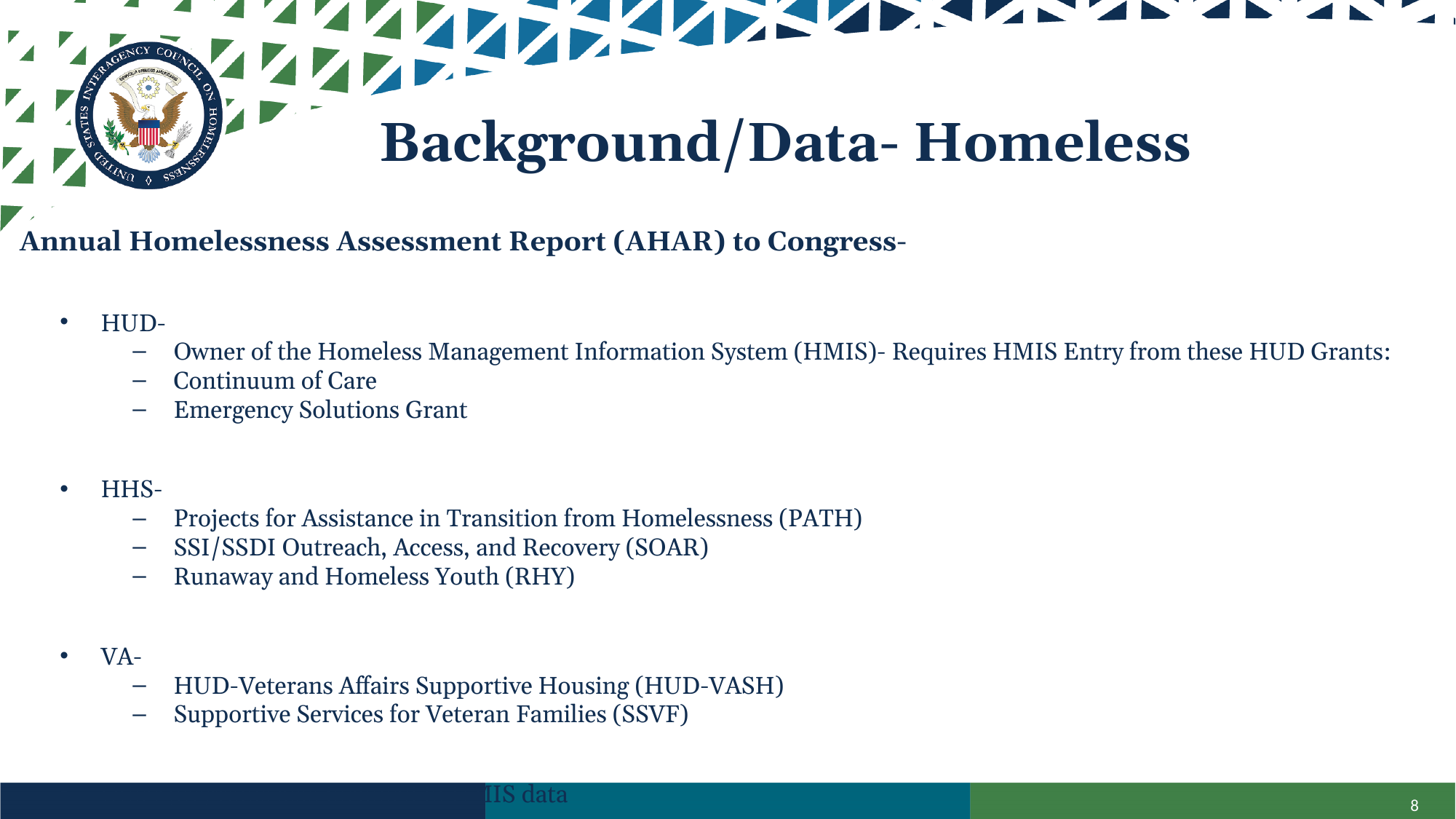

# Background/Data- Homeless
Annual Homelessness Assessment Report (AHAR) to Congress-

HUD-
Owner of the Homeless Management Information System (HMIS)- Requires HMIS Entry from these HUD Grants:
Continuum of Care
Emergency Solutions Grant

HHS-
Projects for Assistance in Transition from Homelessness (PATH)
SSI/SSDI Outreach, Access, and Recovery (SOAR)
Runaway and Homeless Youth (RHY)

VA-
HUD-Veterans Affairs Supportive Housing (HUD-VASH)
Supportive Services for Veteran Families (SSVF)

Other programs also included in HMIS data
8